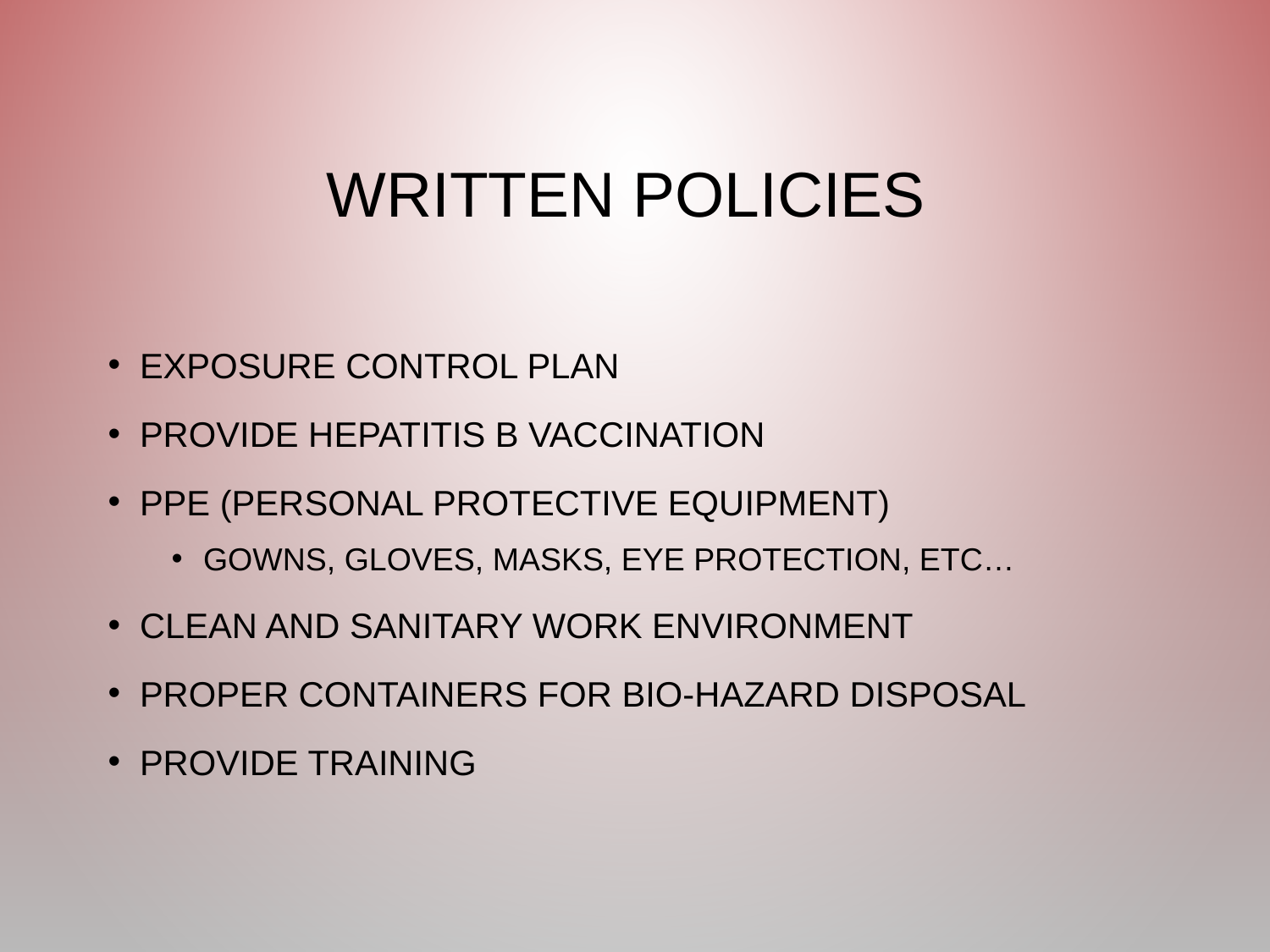

# Written policies
Exposure control plan
Provide Hepatitis B Vaccination
PPE (Personal Protective Equipment)
Gowns, gloves, masks, eye protection, etc…
Clean and sanitary work environment
Proper containers for Bio-hazard disposal
Provide training